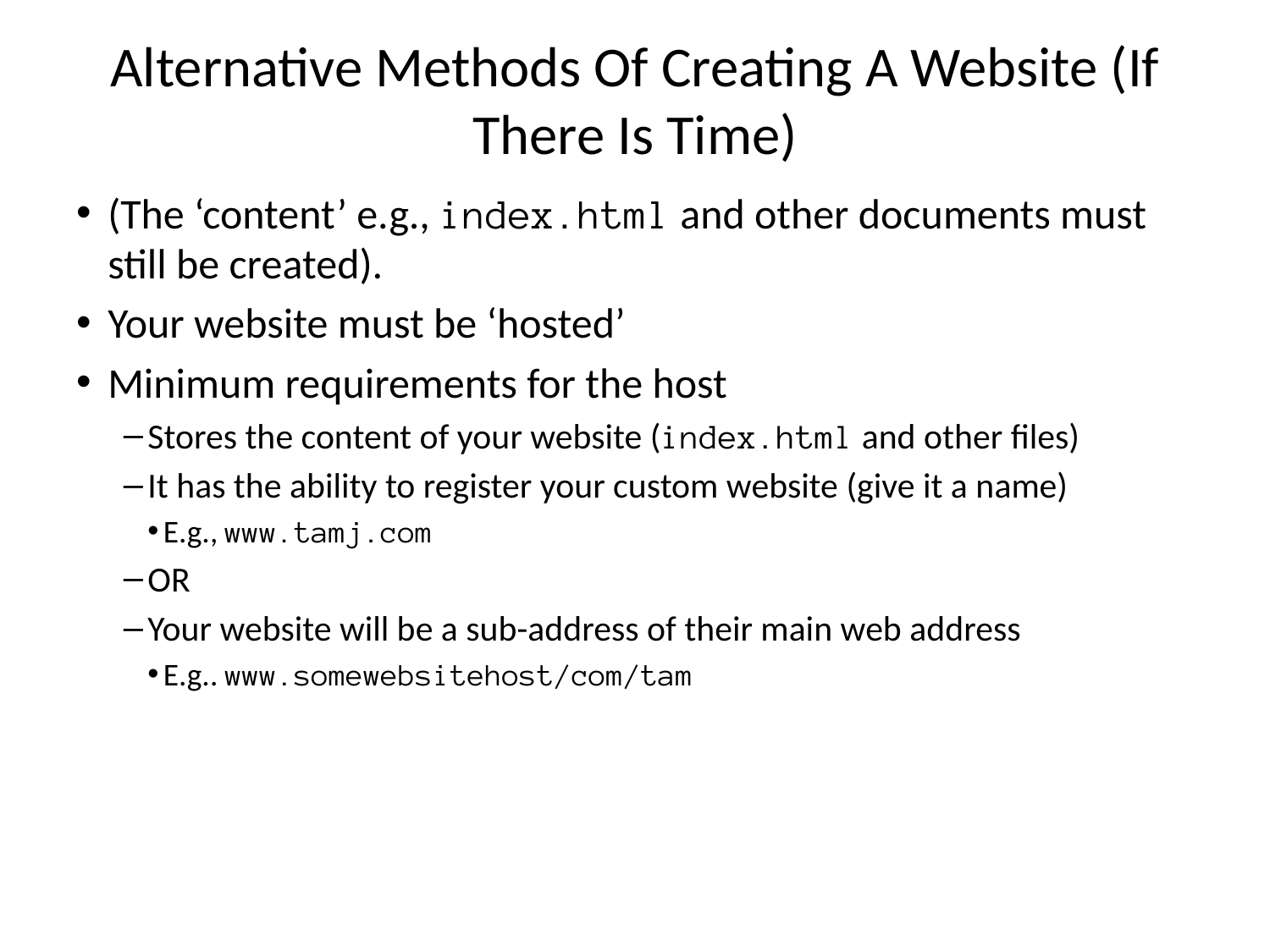

# Alternative Methods Of Creating A Website (If There Is Time)
(The ‘content’ e.g., index.html and other documents must still be created).
Your website must be ‘hosted’
Minimum requirements for the host
Stores the content of your website (index.html and other files)
It has the ability to register your custom website (give it a name)
E.g., www.tamj.com
OR
Your website will be a sub-address of their main web address
E.g.. www.somewebsitehost/com/tam